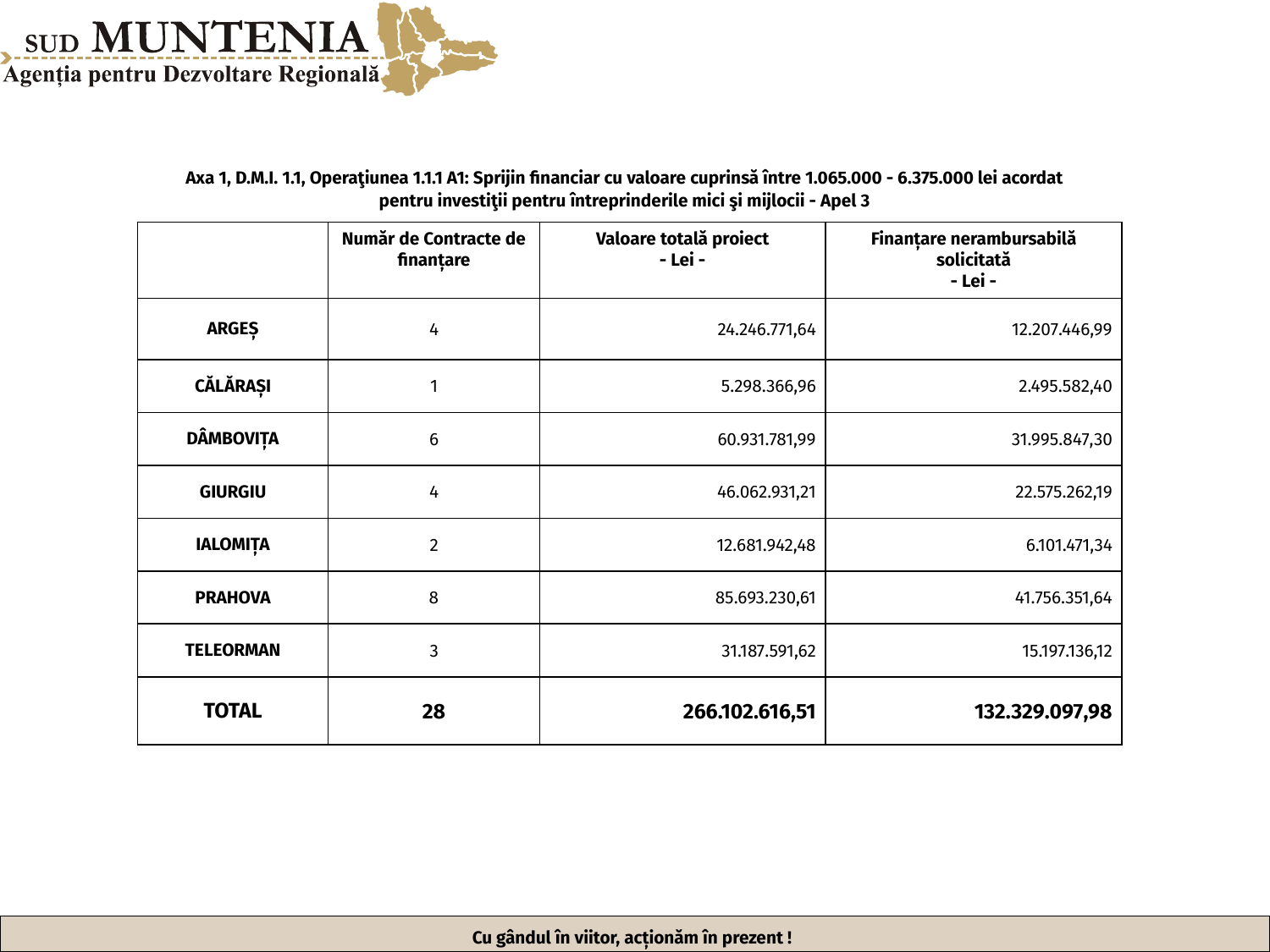

Axa 1, D.M.I. 1.1, Operaţiunea 1.1.1 A1: Sprijin financiar cu valoare cuprinsă între 1.065.000 - 6.375.000 lei acordat pentru investiţii pentru întreprinderile mici şi mijlocii - Apel 3
|  | Număr de Contracte de finanțare | Valoare totală proiect - Lei - | Finanțare nerambursabilă solicitată - Lei - |
| --- | --- | --- | --- |
| ARGEȘ | 4 | 24.246.771,64 | 12.207.446,99 |
| CĂLĂRAȘI | 1 | 5.298.366,96 | 2.495.582,40 |
| DÂMBOVIȚA | 6 | 60.931.781,99 | 31.995.847,30 |
| GIURGIU | 4 | 46.062.931,21 | 22.575.262,19 |
| IALOMIȚA | 2 | 12.681.942,48 | 6.101.471,34 |
| PRAHOVA | 8 | 85.693.230,61 | 41.756.351,64 |
| TELEORMAN | 3 | 31.187.591,62 | 15.197.136,12 |
| TOTAL | 28 | 266.102.616,51 | 132.329.097,98 |